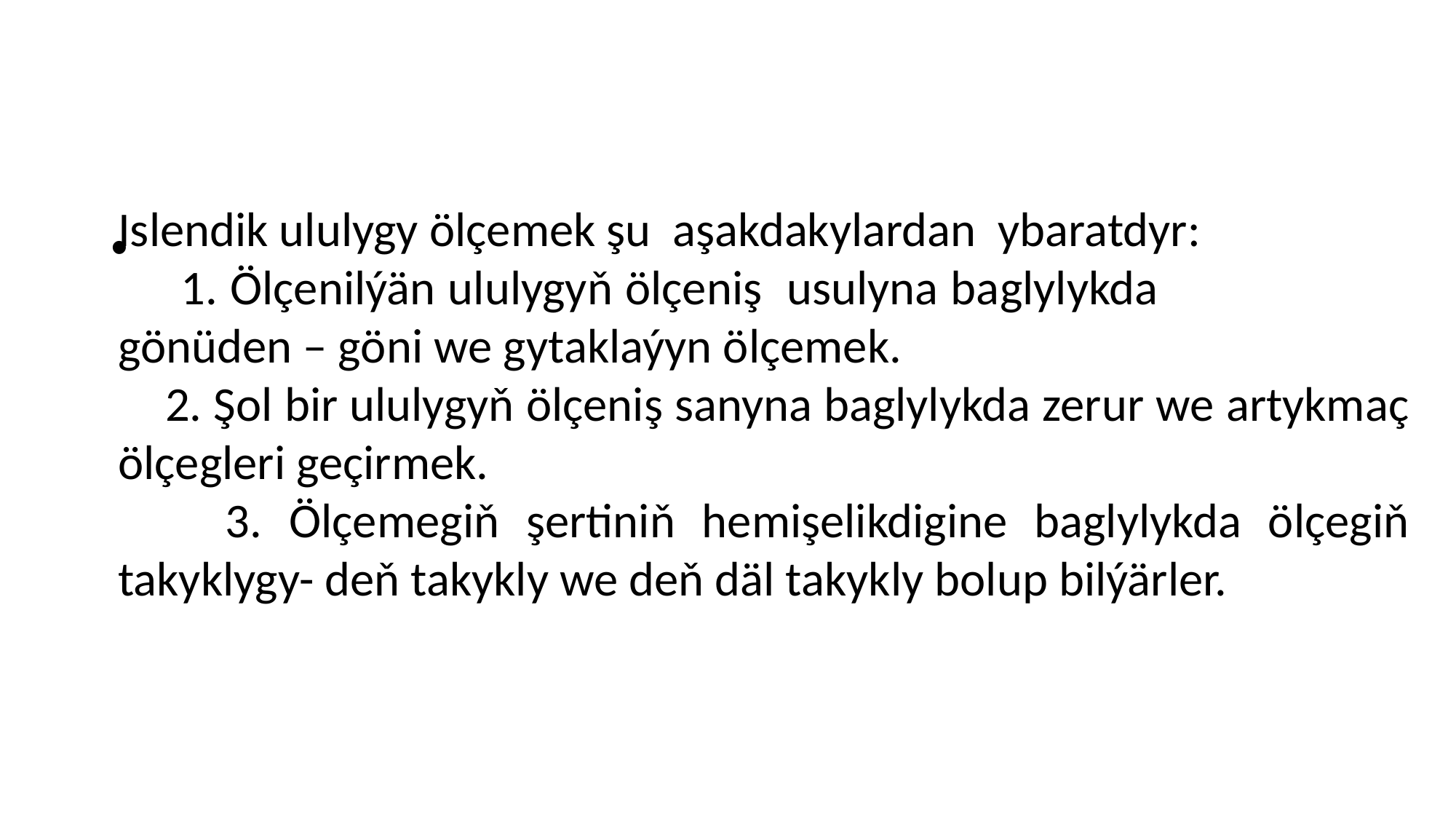

#
Islendik ululygy ölçemek şu  aşakdakylardan  ybaratdyr:
     1. Ölçenilýän ululygyň ölçeniş  usulyna baglylykda                     gönüden – göni we gytaklaýyn ölçemek.
    2. Şol bir ululygyň ölçeniş sanyna baglylykda zerur we artykmaç ölçegleri geçirmek.
    3. Ölçemegiň şertiniň hemişelikdigine baglylykda ölçegiň takyklygy- deň takykly we deň däl takykly bolup bilýärler.